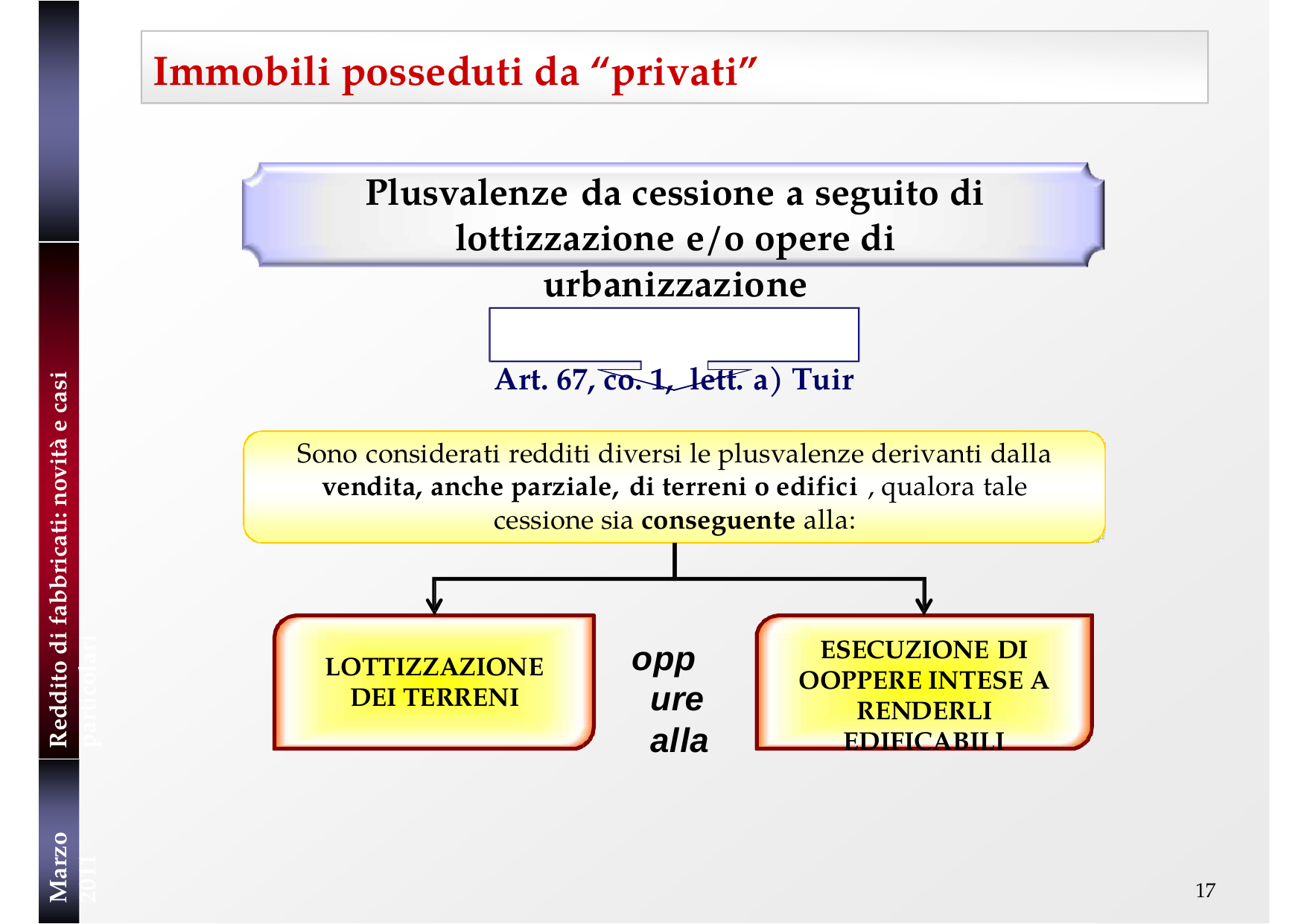

# Immobili posseduti da “privati”

Plusvalenze da cessione a seguito di lottizzazione e/o opere di urbanizzazione

Art. 67, co. 1,  lett. a) Tuir

Reddito di fabbricati: novità e casi particolari

Sono considerati redditi diversi le plusvalenze derivanti dalla vendita, anche parziale, di terreni o edifici , qualora tale cessione sia conseguente alla:

ESECUZIONE DI OOPPERE INTESE A RENDERLI EDIFICABILI
oppure alla
LOTTIZZAZIONE DEI TERRENI

Marzo 2011
17